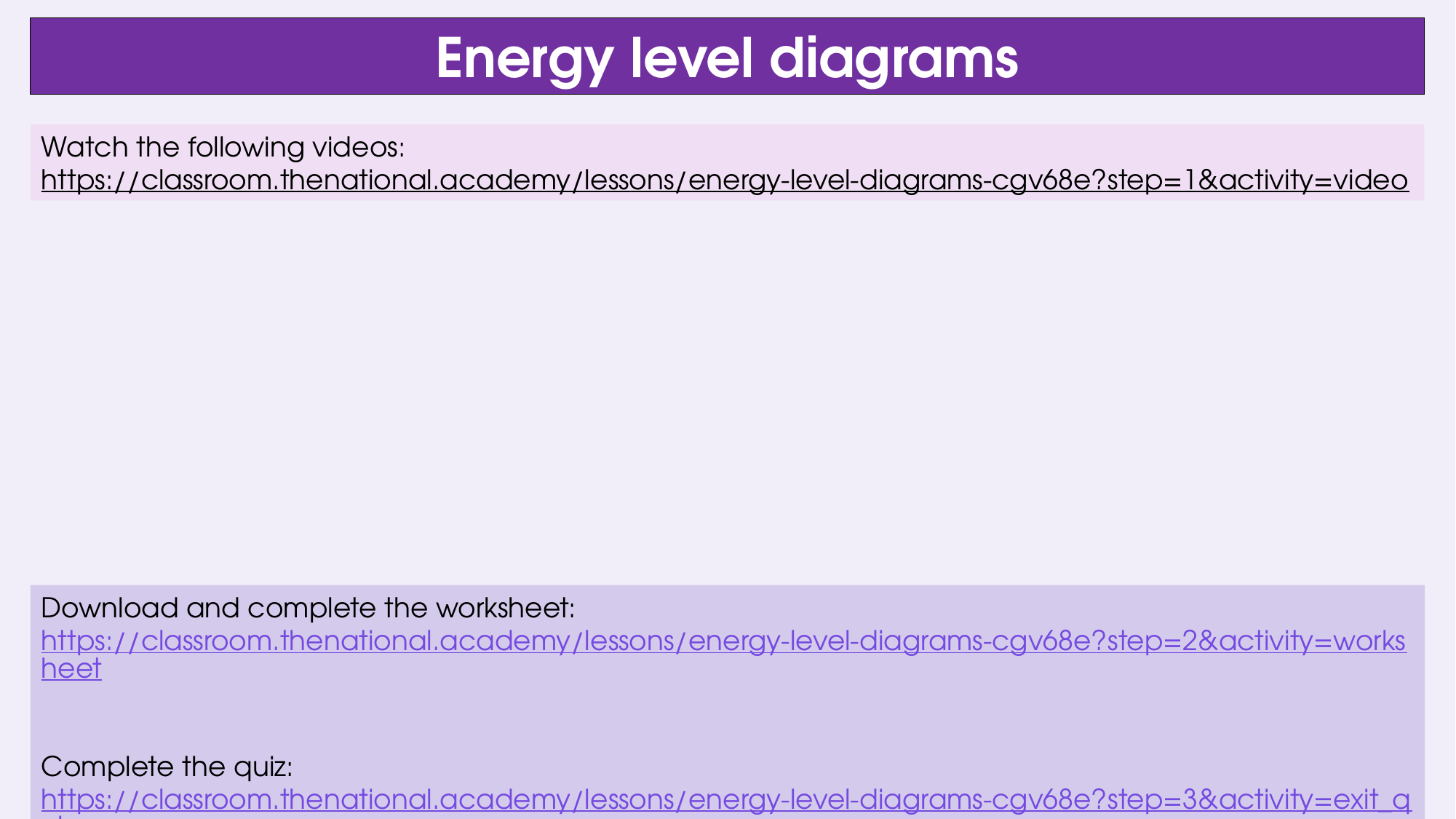

Energy level diagrams
Watch the following videos:
https://classroom.thenational.academy/lessons/energy-level-diagrams-cgv68e?step=1&activity=video
Download and complete the worksheet: https://classroom.thenational.academy/lessons/energy-level-diagrams-cgv68e?step=2&activity=worksheet

Complete the quiz: https://classroom.thenational.academy/lessons/energy-level-diagrams-cgv68e?step=3&activity=exit_quiz